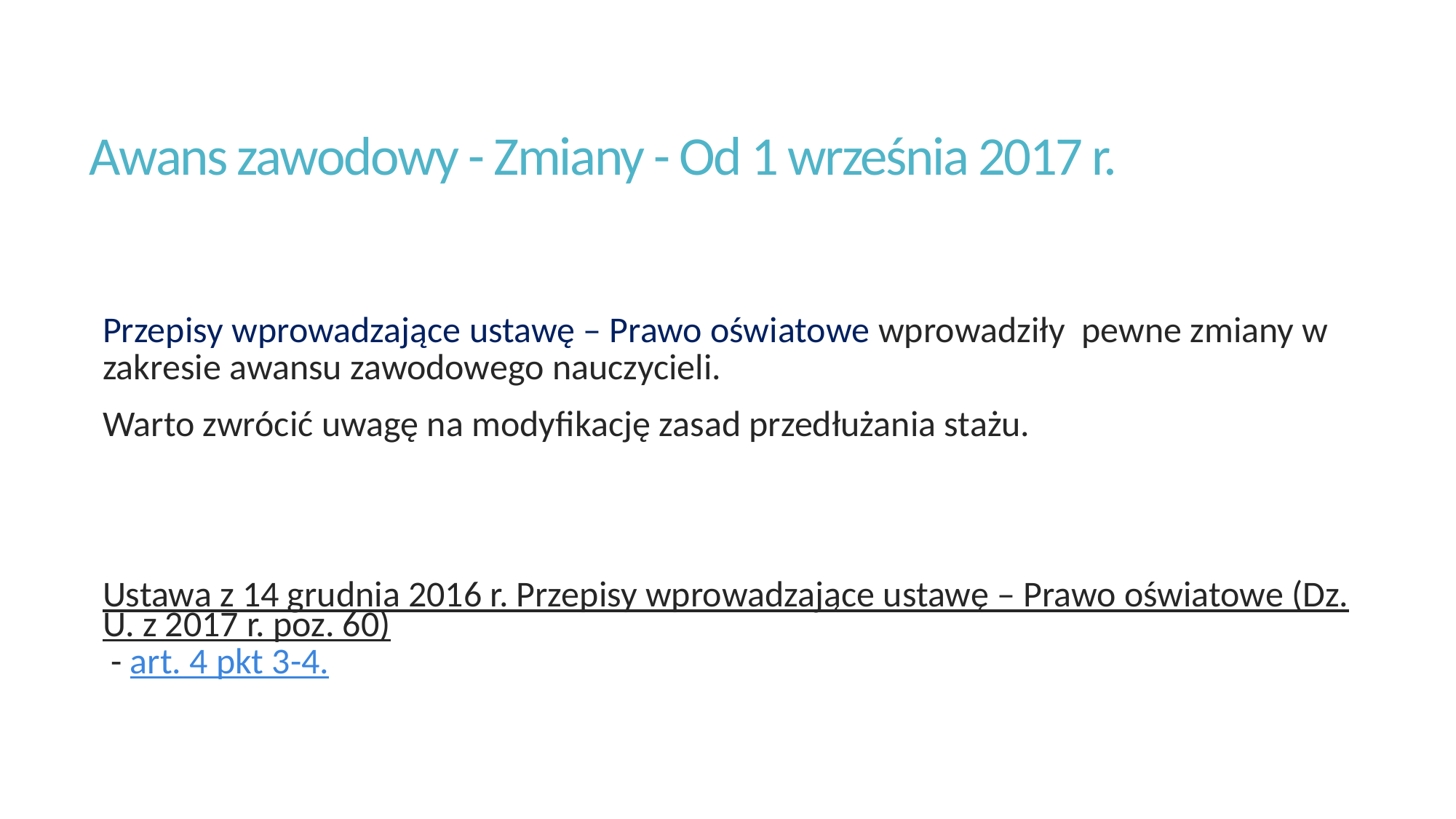

# Awans zawodowy - Zmiany - Od 1 września 2017 r.
Przepisy wprowadzające ustawę – Prawo oświatowe wprowadziły  pewne zmiany w zakresie awansu zawodowego nauczycieli.
Warto zwrócić uwagę na modyfikację zasad przedłużania stażu.

Ustawa z 14 grudnia 2016 r. Przepisy wprowadzające ustawę – Prawo oświatowe (Dz.U. z 2017 r. poz. 60) - art. 4 pkt 3-4.